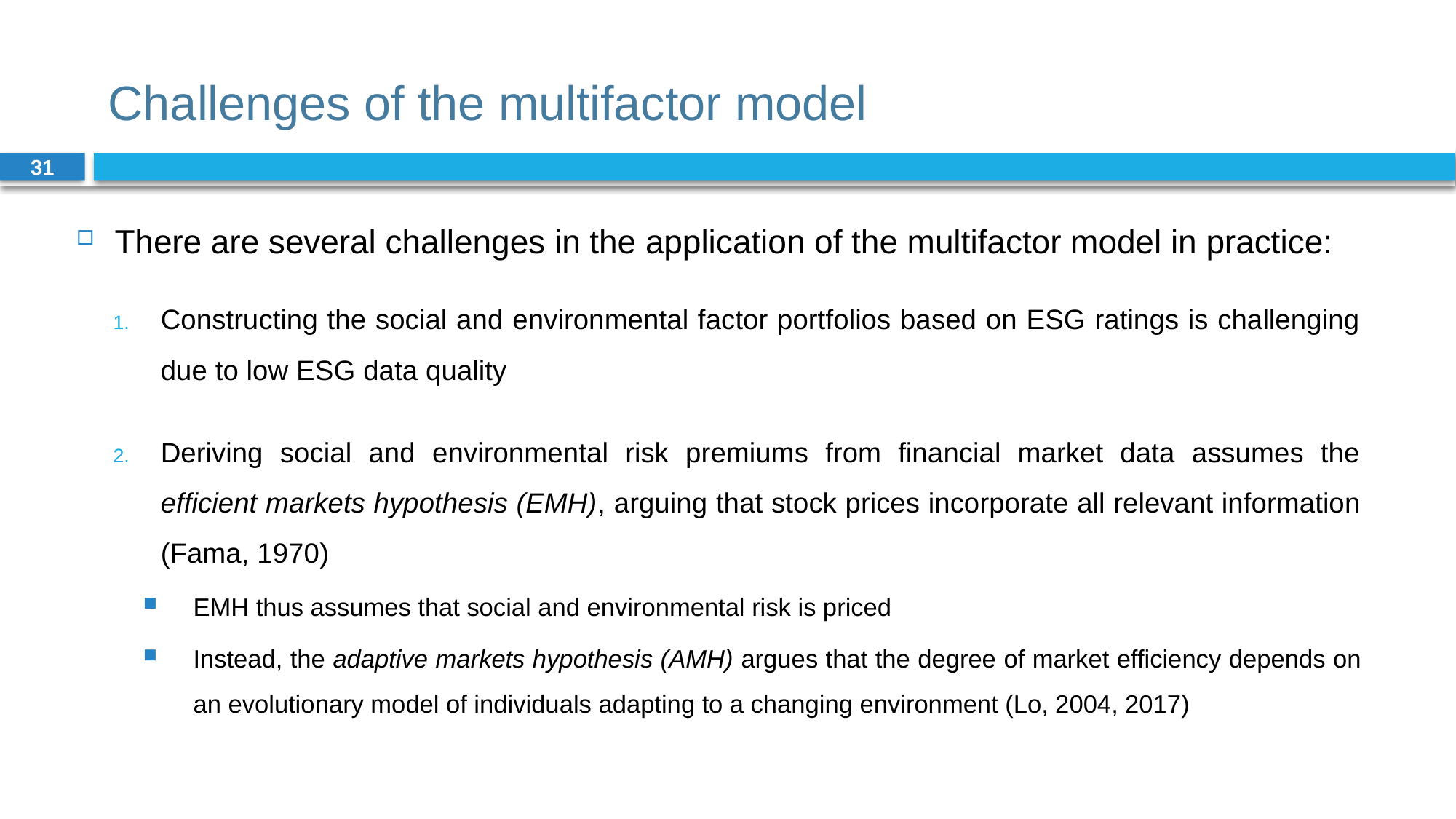

# Challenges of the multifactor model
31
There are several challenges in the application of the multifactor model in practice:

Constructing the social and environmental factor portfolios based on ESG ratings is challenging due to low ESG data quality

Deriving social and environmental risk premiums from financial market data assumes the efficient markets hypothesis (EMH), arguing that stock prices incorporate all relevant information (Fama, 1970)
EMH thus assumes that social and environmental risk is priced
Instead, the adaptive markets hypothesis (AMH) argues that the degree of market efficiency depends on an evolutionary model of individuals adapting to a changing environment (Lo, 2004, 2017)